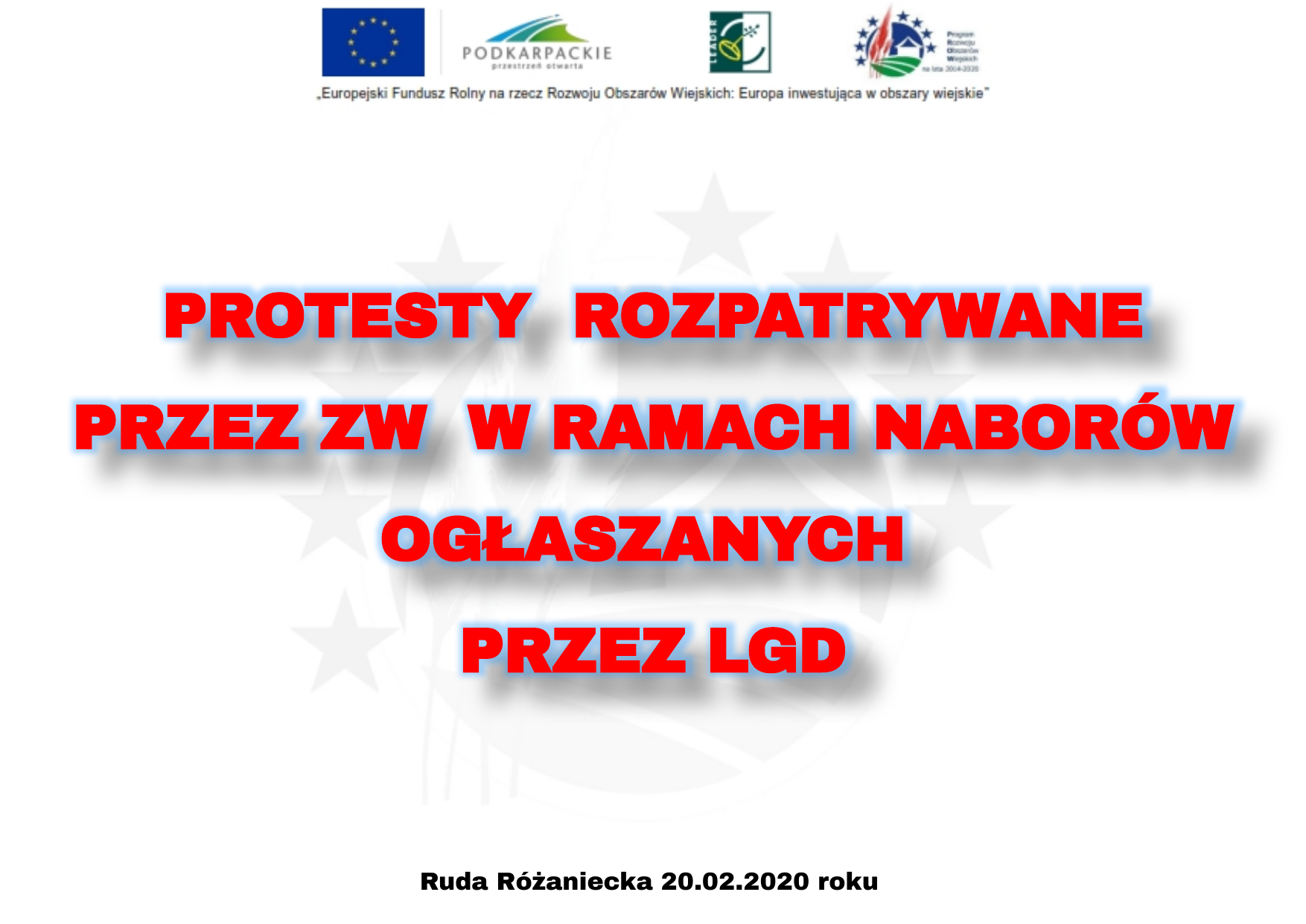

PROTESTY  ROZPATRYWANE PRZEZ ZW  W RAMACH NABORÓW OGŁASZANYCH
PRZEZ LGD
Ruda Różaniecka 20.02.2020 roku